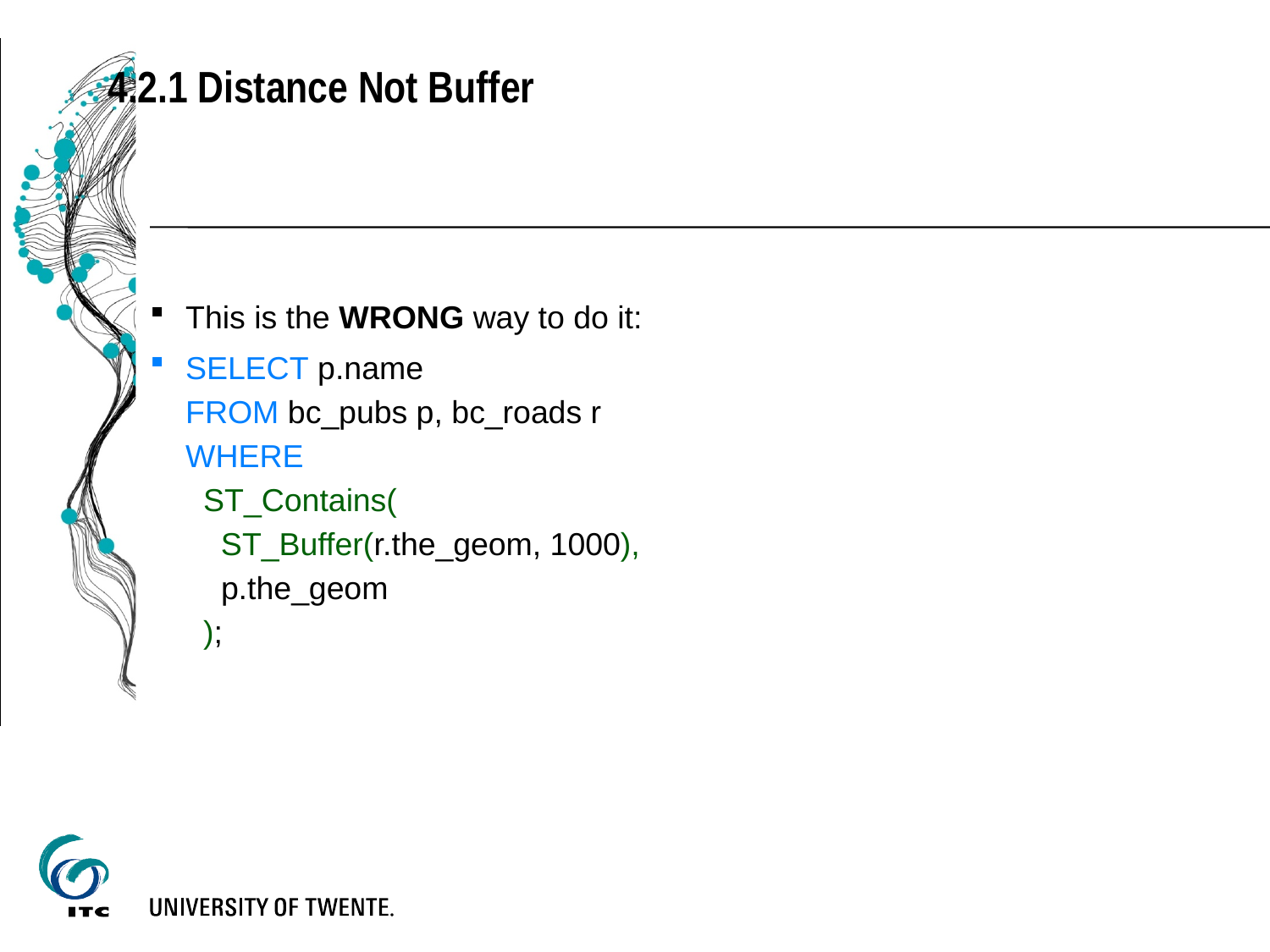

4.2.1 Distance Not Buffer
This is the WRONG way to do it:
SELECT p.name
FROM bc_pubs p, bc_roads r
WHERE
  ST_Contains(
    ST_Buffer(r.the_geom, 1000),
    p.the_geom
  );